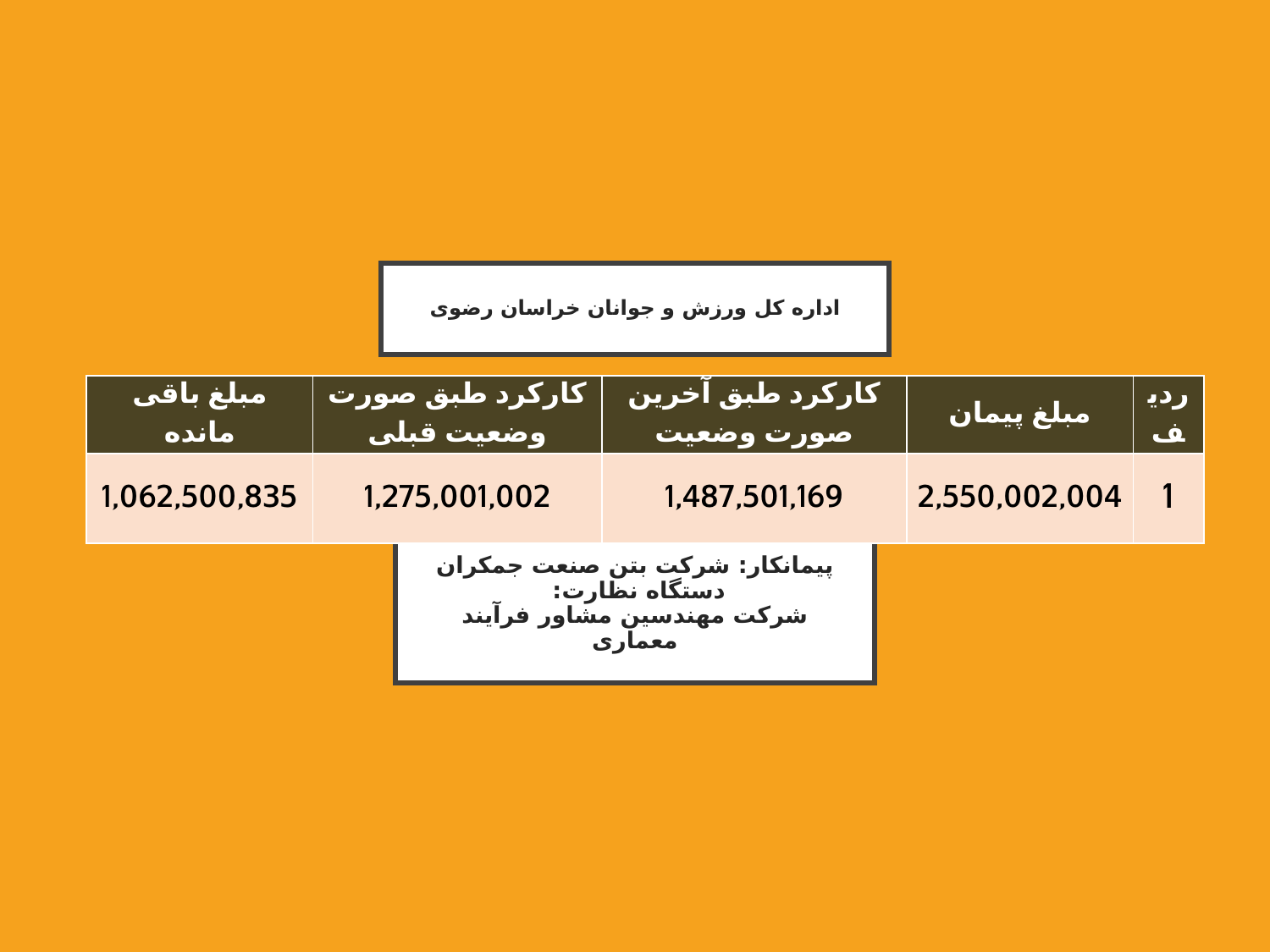

اداره کل ورزش و جوانان خراسان رضوی
| مبلغ باقی مانده | کارکرد طبق صورت وضعیت قبلی | کارکرد طبق آخرین صورت وضعیت | مبلغ پیمان | ردیف |
| --- | --- | --- | --- | --- |
| 1,062,500,835 | 1,275,001,002 | 1,487,501,169 | 2,550,002,004 | 1 |
پیمانکار: شرکت بتن صنعت جمکران
دستگاه نظارت:
شرکت مهندسین مشاور فرآیند معماری